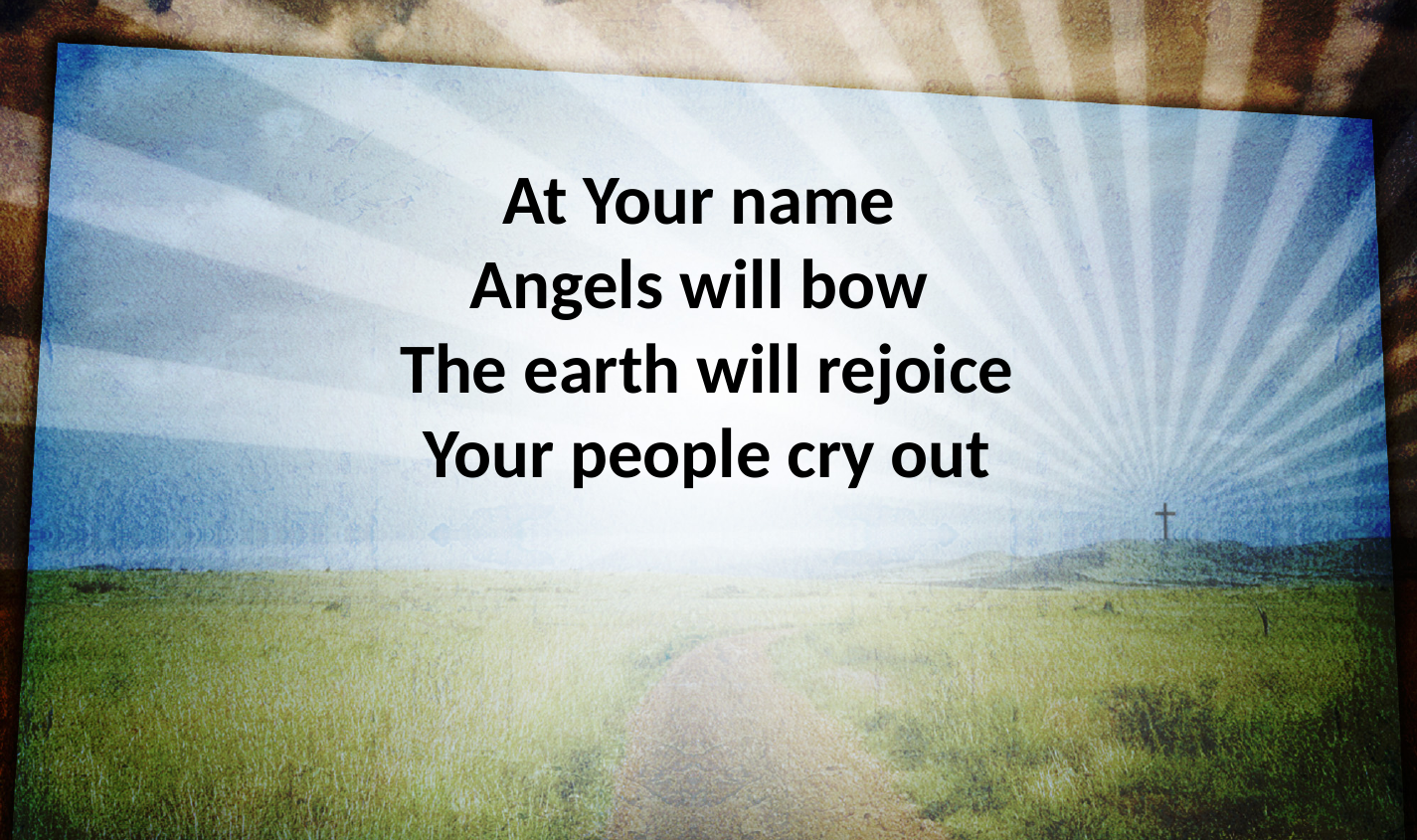

At Your name
Angels will bow
The earth will rejoice
Your people cry out